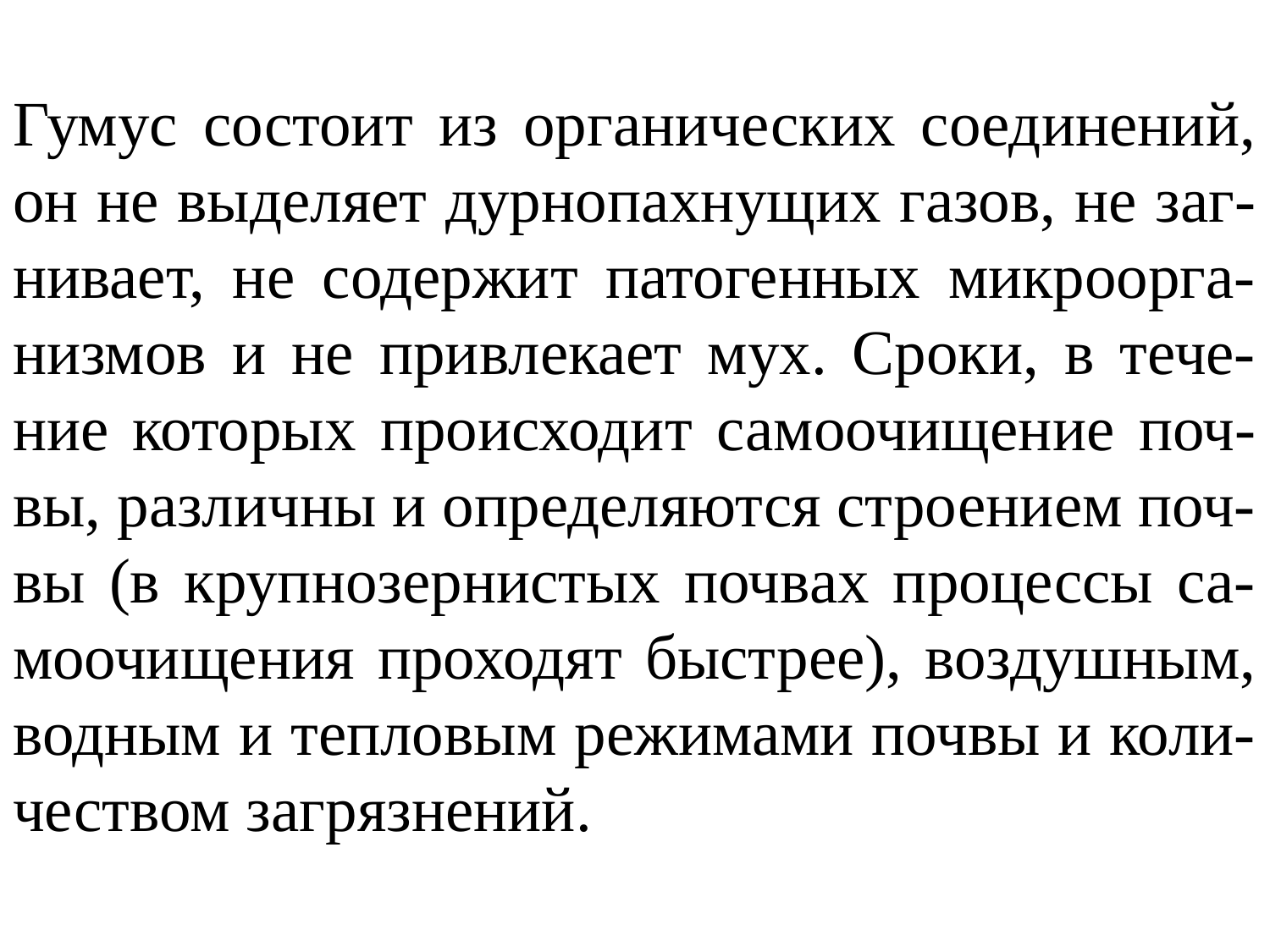

Гумус состоит из органических соединений, он не выделяет дурнопахнущих газов, не заг-нивает, не содержит патогенных микроорга-низмов и не привлекает мух. Сроки, в тече-ние которых происходит самоочищение поч-вы, различны и определяются строением поч-вы (в крупнозернистых почвах процессы са-моочищения проходят быстрее), воздушным, водным и тепловым режимами почвы и коли-чеством загрязнений.